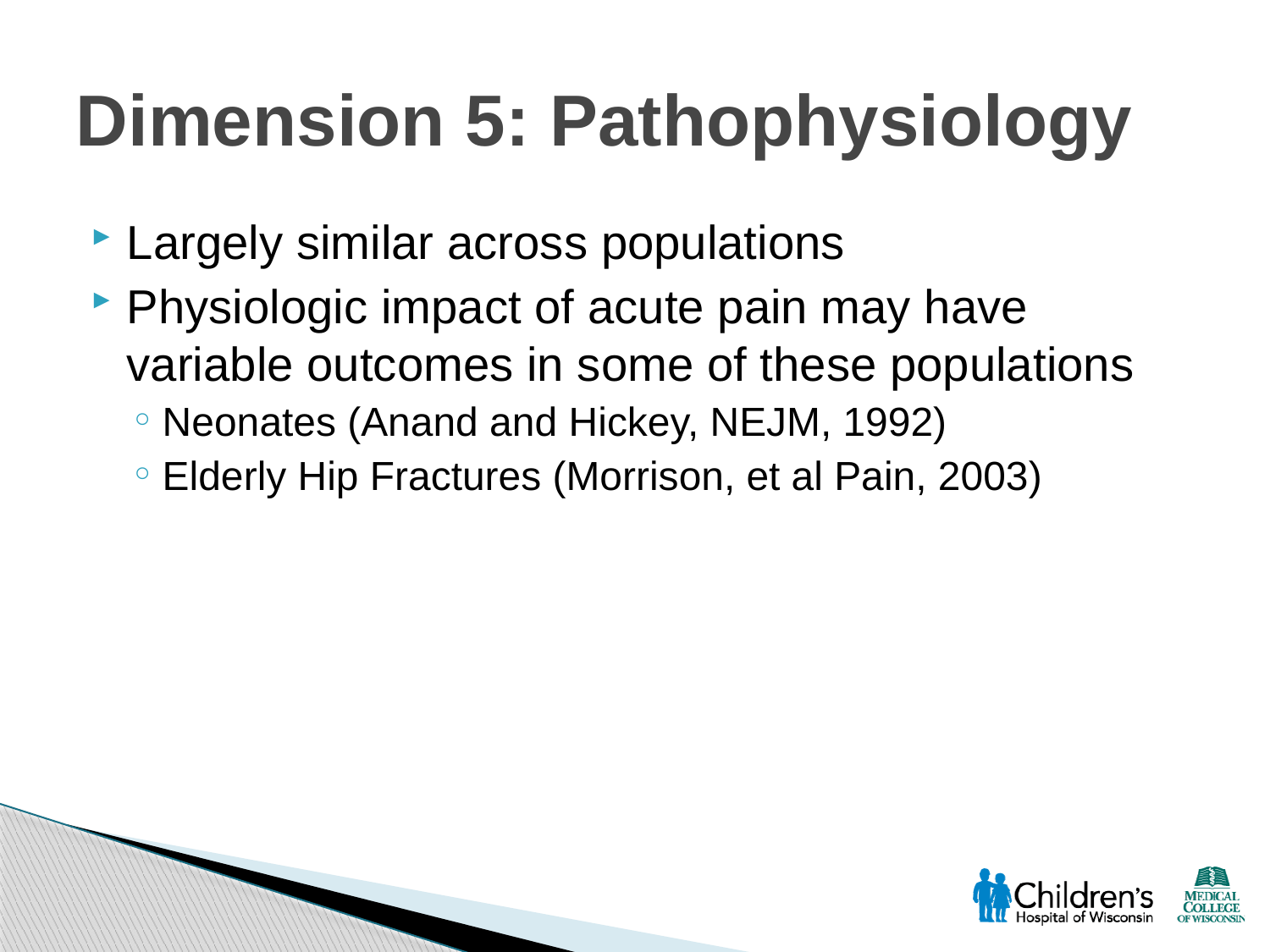

# Dimension 5: Pathophysiology
Largely similar across populations
Physiologic impact of acute pain may have variable outcomes in some of these populations
Neonates (Anand and Hickey, NEJM, 1992)
Elderly Hip Fractures (Morrison, et al Pain, 2003)